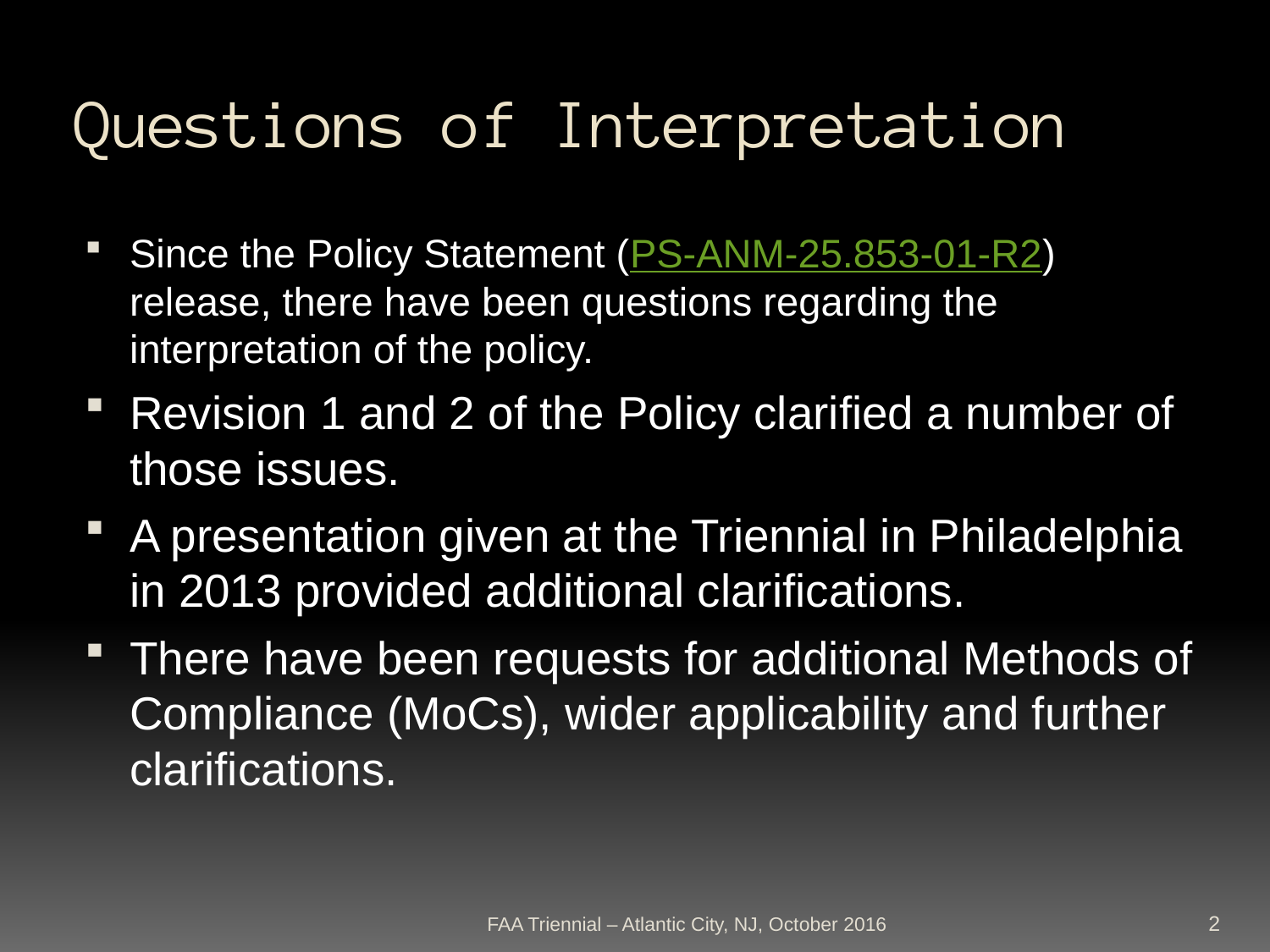

# Questions of Interpretation
Since the Policy Statement (PS-ANM-25.853-01-R2) release, there have been questions regarding the interpretation of the policy.
Revision 1 and 2 of the Policy clarified a number of those issues.
A presentation given at the Triennial in Philadelphia in 2013 provided additional clarifications.
There have been requests for additional Methods of Compliance (MoCs), wider applicability and further clarifications.
FAA Triennial – Atlantic City, NJ, October 2016
2